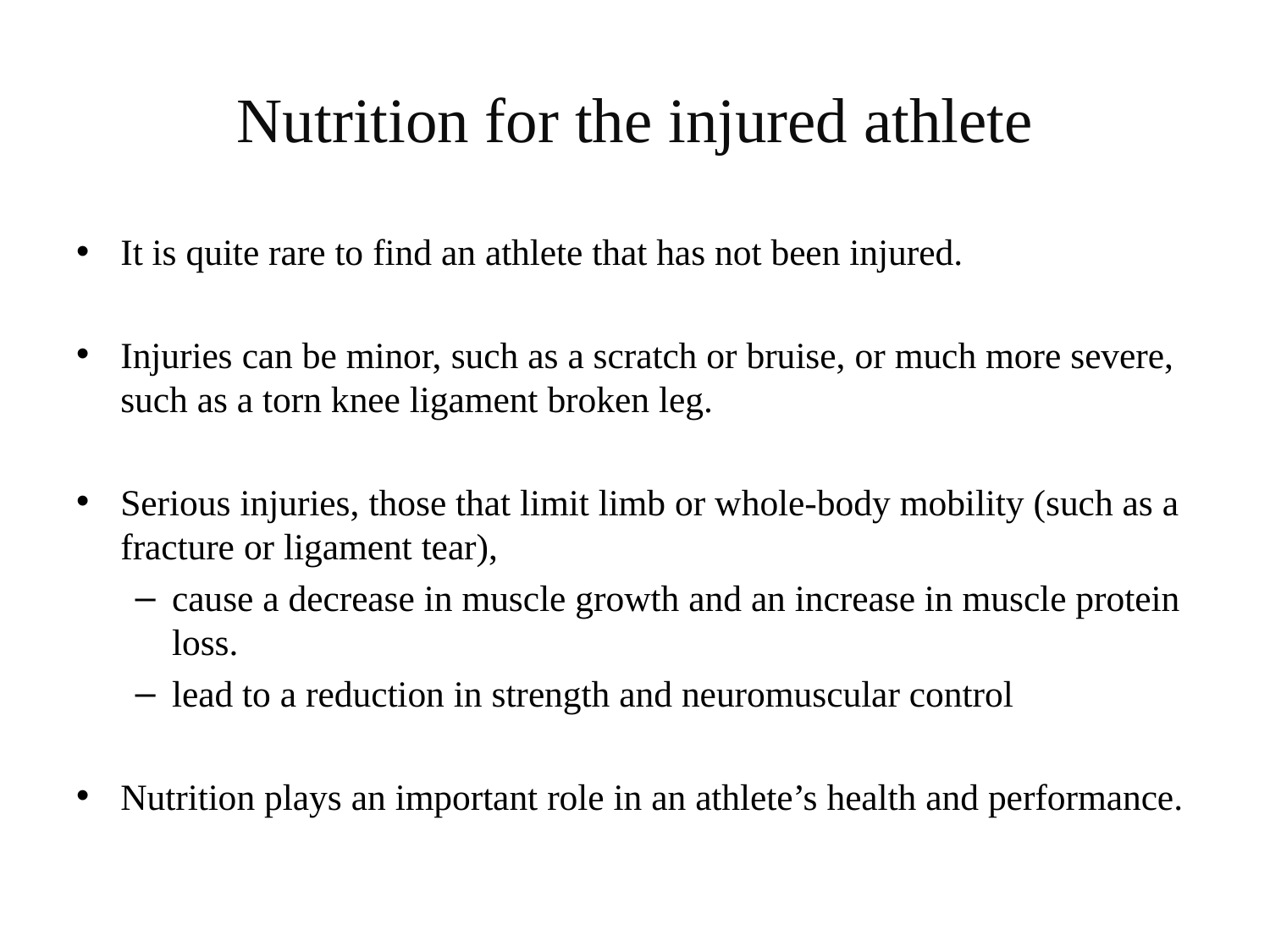

# Nutrition for the injured athlete
It is quite rare to find an athlete that has not been injured.

Injuries can be minor, such as a scratch or bruise, or much more severe, such as a torn knee ligament broken leg.

Serious injuries, those that limit limb or whole-body mobility (such as a fracture or ligament tear),
cause a decrease in muscle growth and an increase in muscle protein loss.
lead to a reduction in strength and neuromuscular control

Nutrition plays an important role in an athlete’s health and performance.